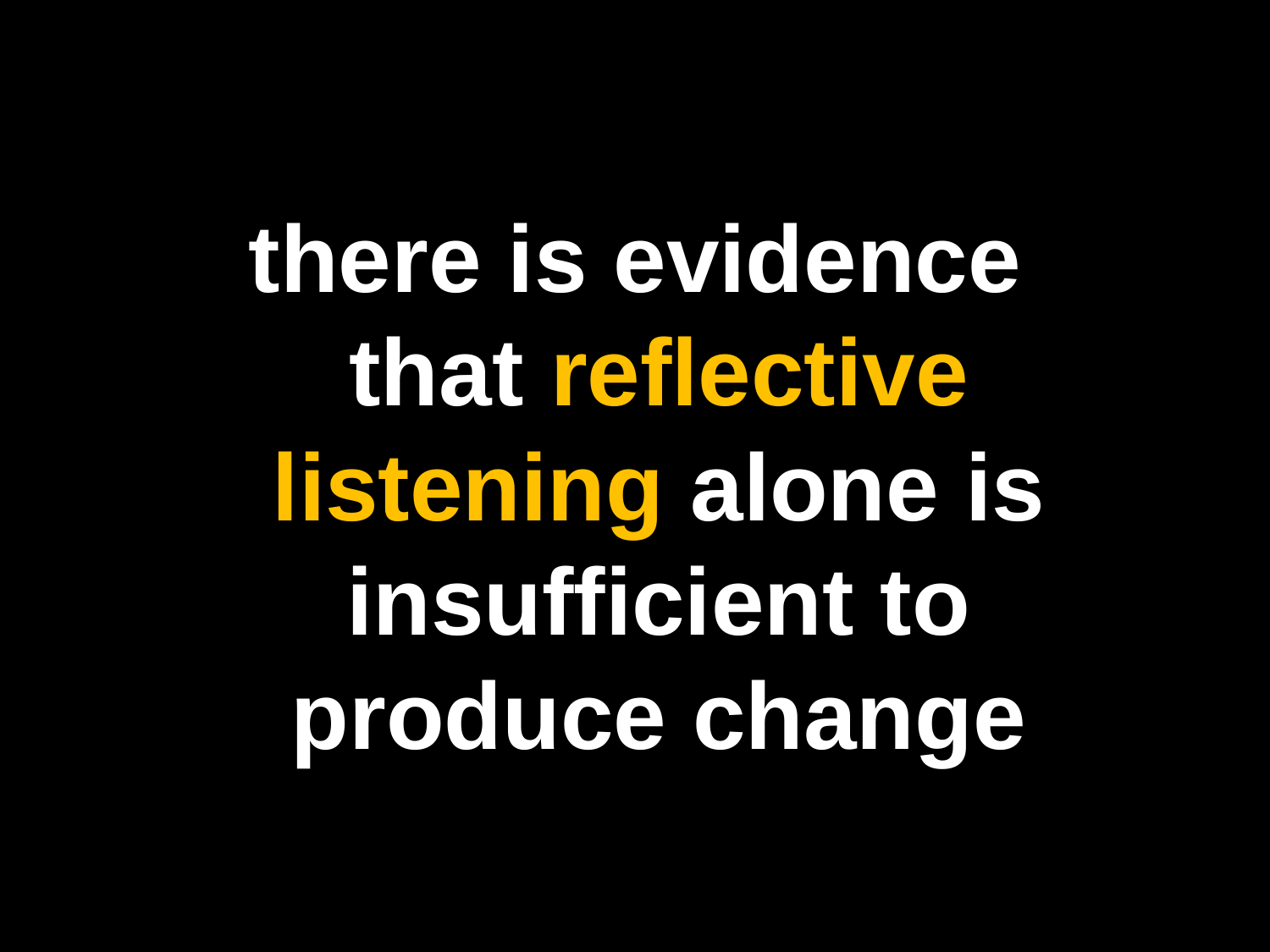

there is evidence that reflective listening alone is insufficient to produce change